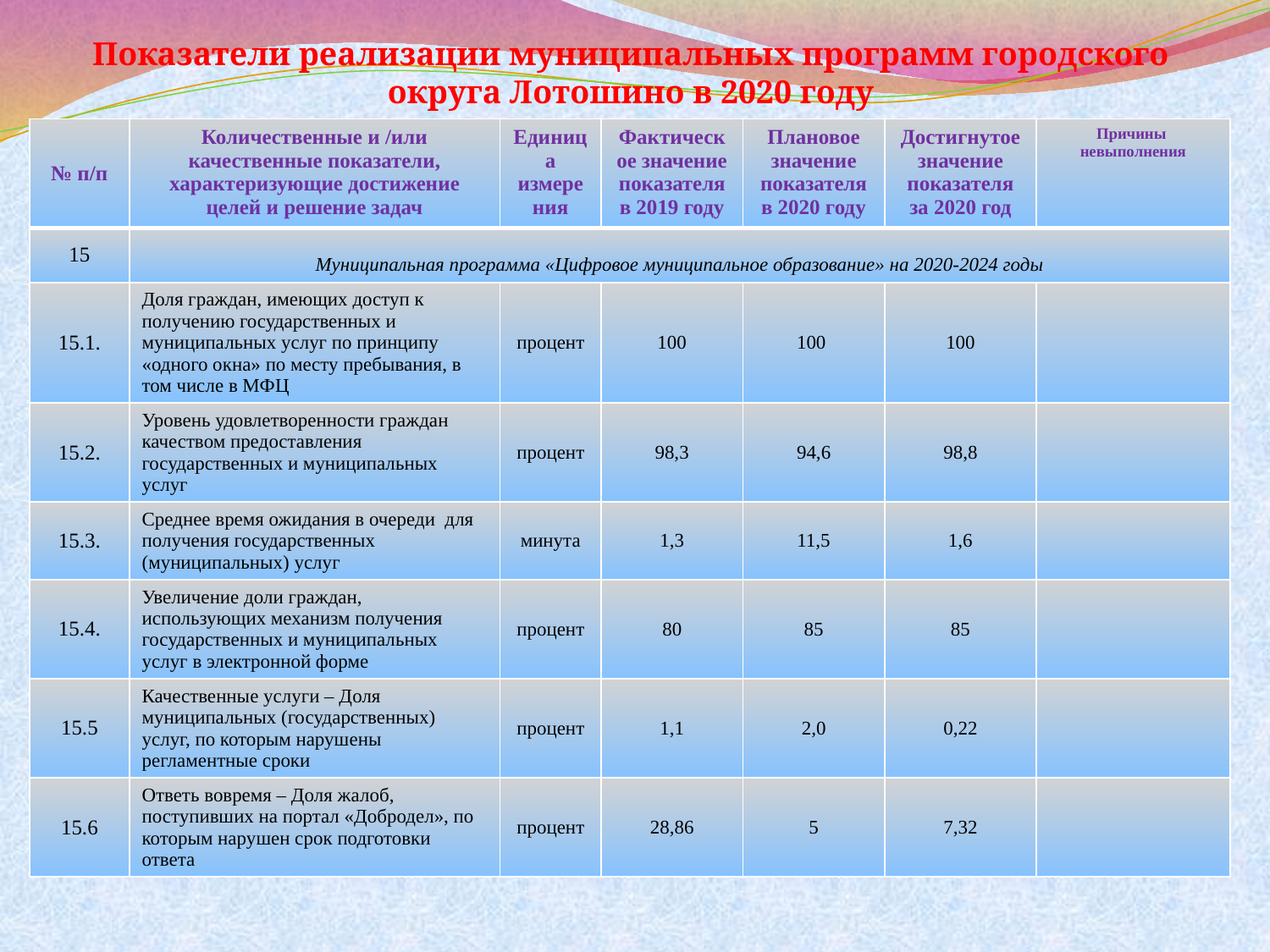

# Показатели реализации муниципальных программ городского округа Лотошино в 2020 году
| № п/п | Количественные и /или качественные показатели, характеризующие достижение целей и решение задач | Единица измерения | Фактическое значение показателя в 2019 году | Плановое значение показателя в 2020 году | Достигнутое значение показателя за 2020 год | Причины невыполнения |
| --- | --- | --- | --- | --- | --- | --- |
| 15 | Муниципальная программа «Цифровое муниципальное образование» на 2020-2024 годы |  |  |  |  |  |
| 15.1. | Доля граждан, имеющих доступ к получению государственных и муниципальных услуг по принципу «одного окна» по месту пребывания, в том числе в МФЦ | процент | 100 | 100 | 100 |  |
| 15.2. | Уровень удовлетворенности граждан качеством предоставления государственных и муниципальных услуг | процент | 98,3 | 94,6 | 98,8 |  |
| 15.3. | Среднее время ожидания в очереди для получения государственных (муниципальных) услуг | минута | 1,3 | 11,5 | 1,6 |  |
| 15.4. | Увеличение доли граждан, использующих механизм получения государственных и муниципальных услуг в электронной форме | процент | 80 | 85 | 85 |  |
| 15.5 | Качественные услуги – Доля муниципальных (государственных) услуг, по которым нарушены регламентные сроки | процент | 1,1 | 2,0 | 0,22 |  |
| 15.6 | Ответь вовремя – Доля жалоб, поступивших на портал «Добродел», по которым нарушен срок подготовки ответа | процент | 28,86 | 5 | 7,32 |  |